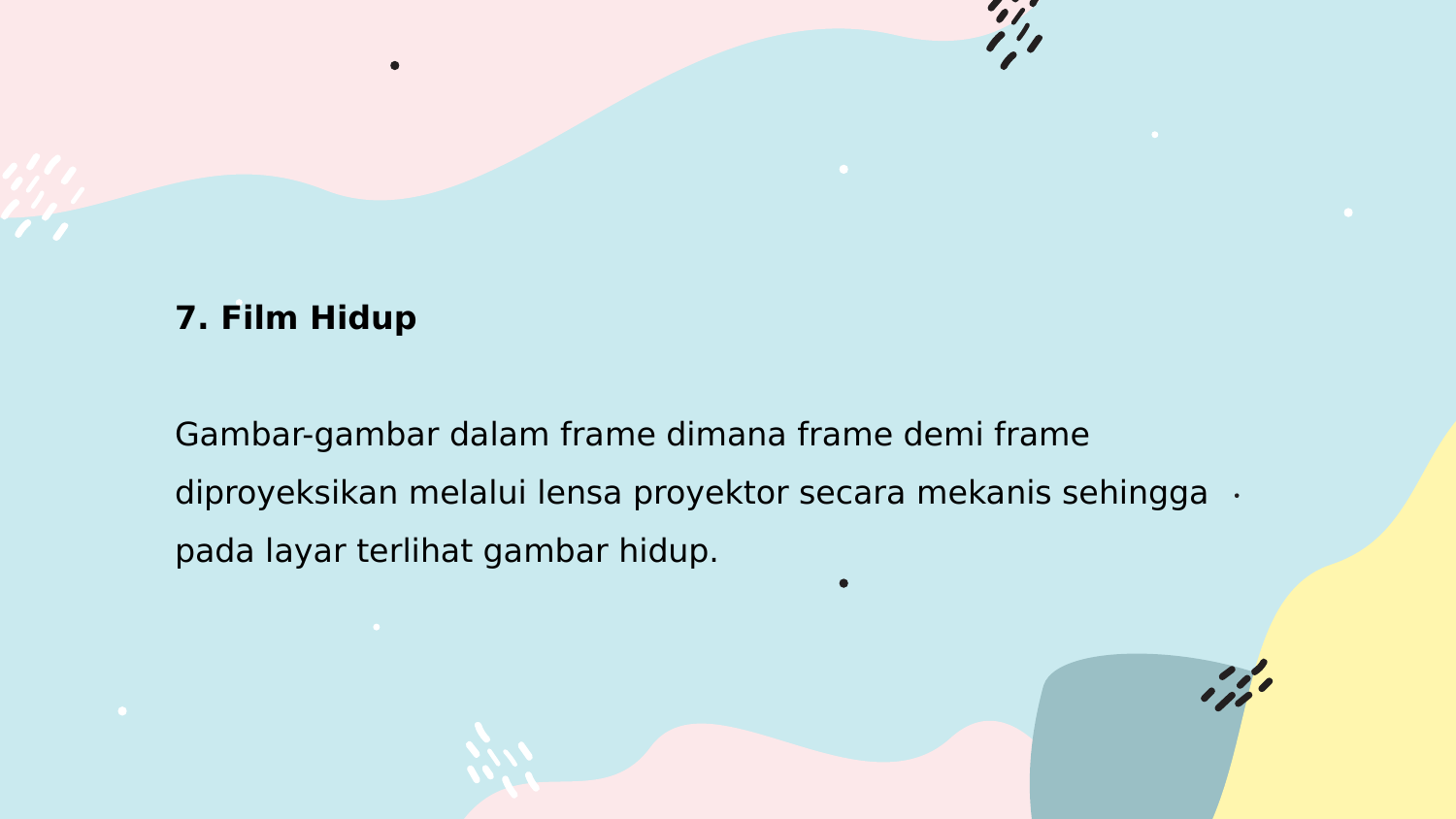

7. Film Hidup

Gambar-gambar dalam frame dimana frame demi frame diproyeksikan melalui lensa proyektor secara mekanis sehingga pada layar terlihat gambar hidup.